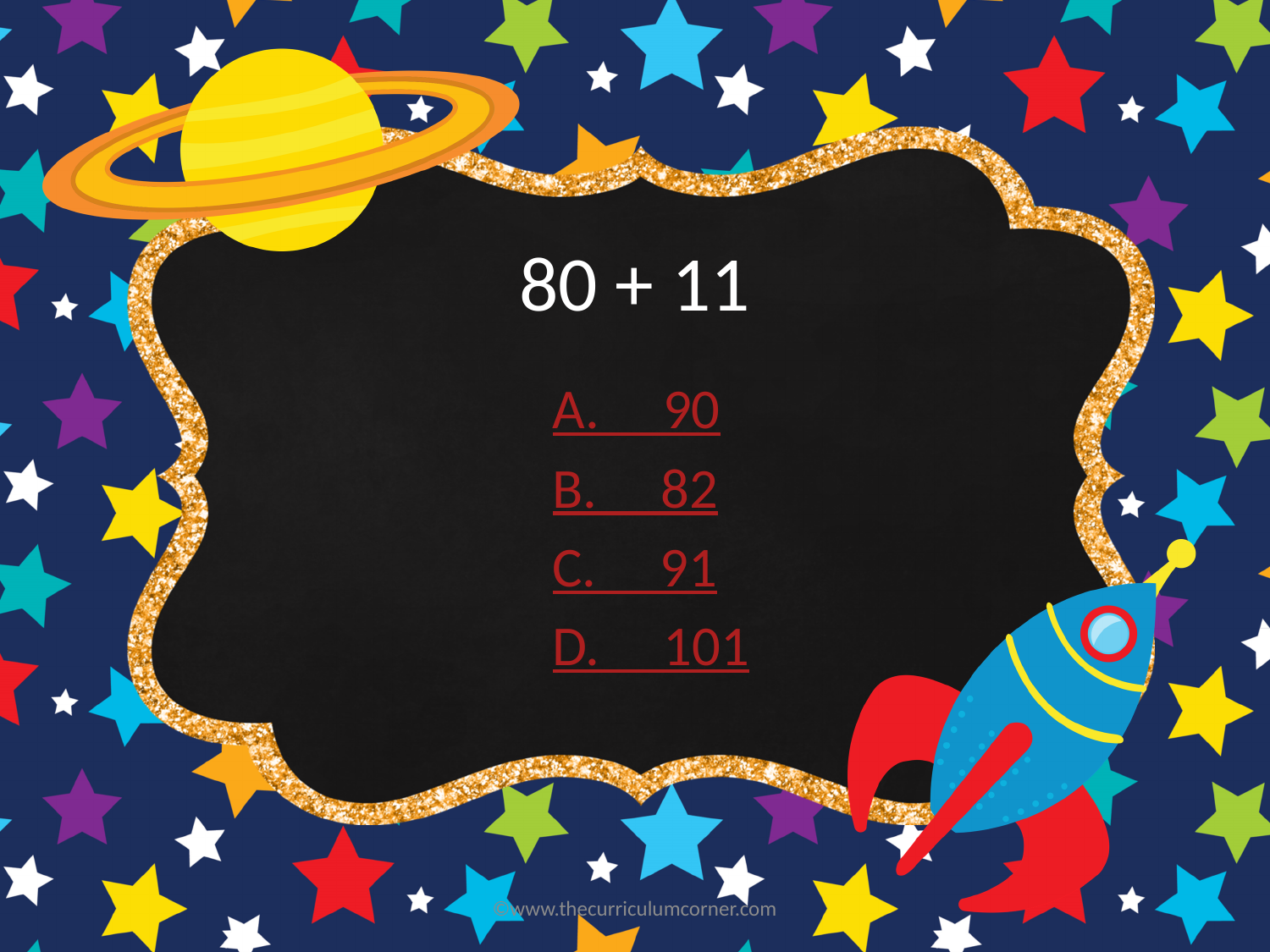

# 80 + 11
A.     90
B.     82
C.     91
D.     101
©www.thecurriculumcorner.com